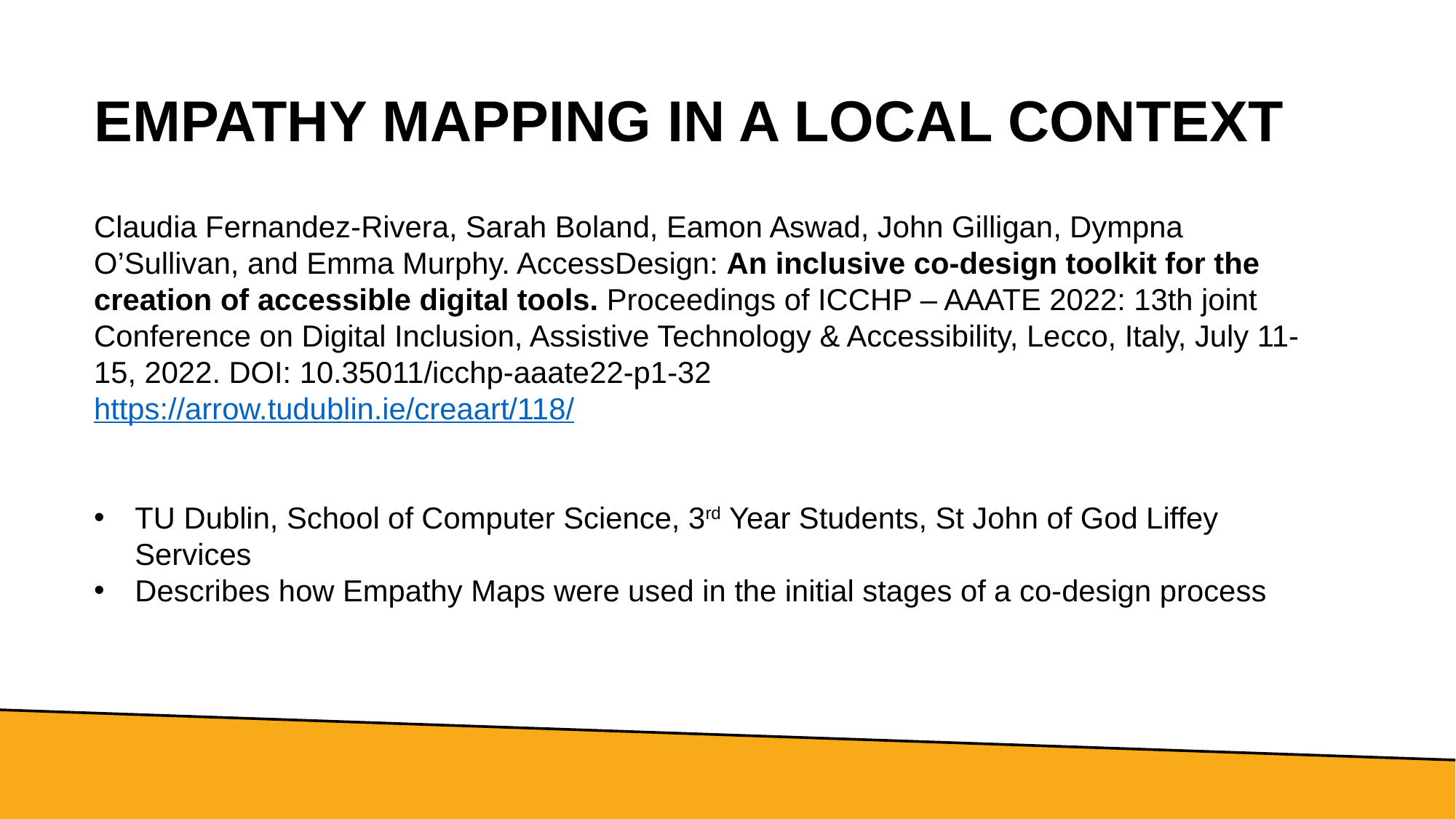

# EMPATHY MAPPING IN A LOCAL CONTEXT
Claudia Fernandez-Rivera, Sarah Boland, Eamon Aswad, John Gilligan, Dympna O’Sullivan, and Emma Murphy. AccessDesign: An inclusive co-design toolkit for the creation of accessible digital tools. Proceedings of ICCHP – AAATE 2022: 13th joint Conference on Digital Inclusion, Assistive Technology & Accessibility, Lecco, Italy, July 11-15, 2022. DOI: 10.35011/icchp-aaate22-p1-32
https://arrow.tudublin.ie/creaart/118/

TU Dublin, School of Computer Science, 3rd Year Students, St John of God Liffey Services
Describes how Empathy Maps were used in the initial stages of a co-design process